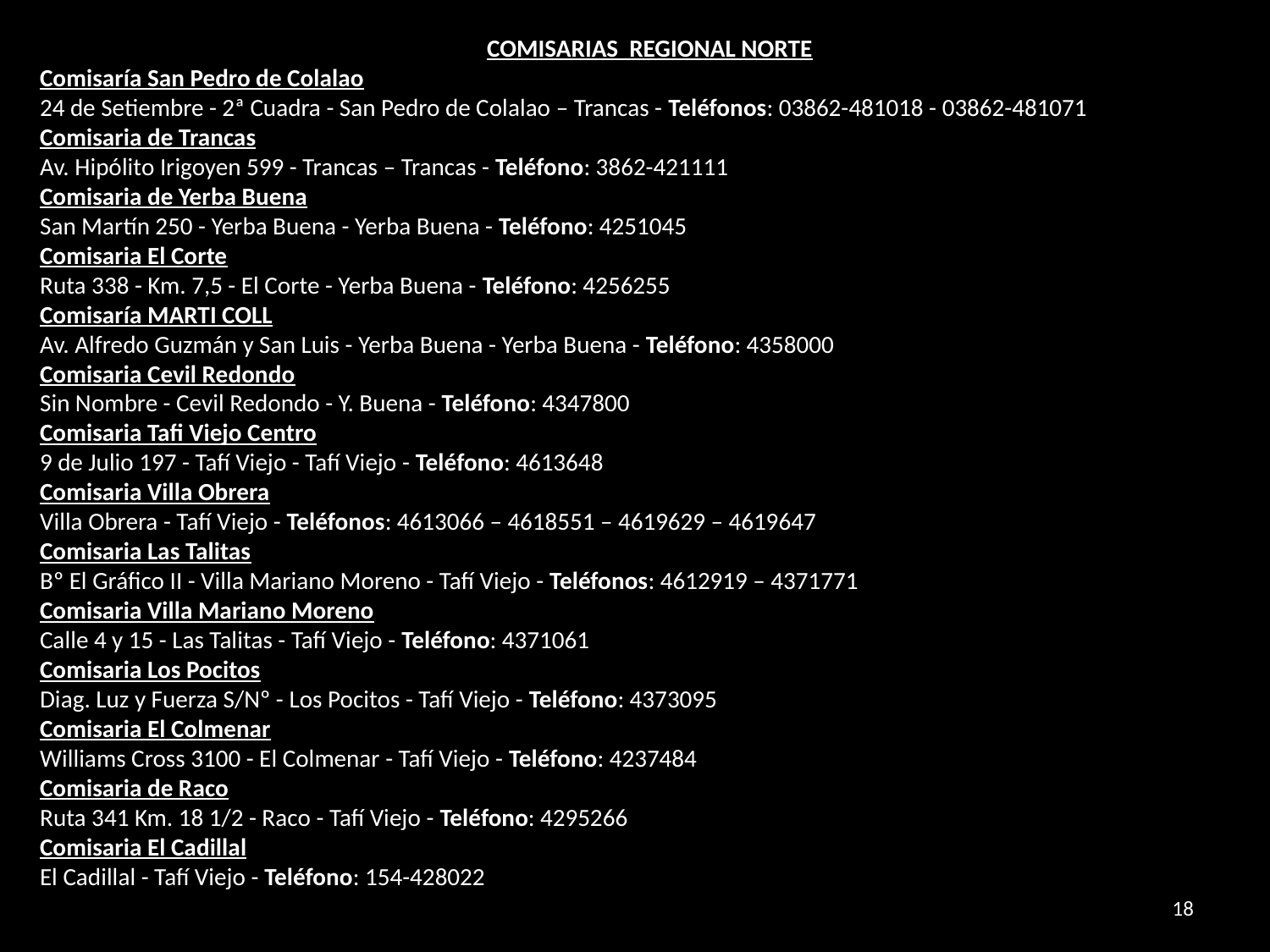

COMISARIAS  REGIONAL NORTE
Comisaría San Pedro de Colalao
24 de Setiembre - 2ª Cuadra - San Pedro de Colalao – Trancas - Teléfonos: 03862-481018 - 03862-481071
Comisaria de Trancas
Av. Hipólito Irigoyen 599 - Trancas – Trancas - Teléfono: 3862-421111
Comisaria de Yerba Buena
San Martín 250 - Yerba Buena - Yerba Buena - Teléfono: 4251045
Comisaria El Corte
Ruta 338 - Km. 7,5 - El Corte - Yerba Buena - Teléfono: 4256255
Comisaría MARTI COLL
Av. Alfredo Guzmán y San Luis - Yerba Buena - Yerba Buena - Teléfono: 4358000
Comisaria Cevil Redondo
Sin Nombre - Cevil Redondo - Y. Buena - Teléfono: 4347800
Comisaria Tafi Viejo Centro
9 de Julio 197 - Tafí Viejo - Tafí Viejo - Teléfono: 4613648
Comisaria Villa Obrera
Villa Obrera - Tafí Viejo - Teléfonos: 4613066 – 4618551 – 4619629 – 4619647
Comisaria Las Talitas
Bº El Gráfico II - Villa Mariano Moreno - Tafí Viejo - Teléfonos: 4612919 – 4371771
Comisaria Villa Mariano Moreno
Calle 4 y 15 - Las Talitas - Tafí Viejo - Teléfono: 4371061
Comisaria Los Pocitos
Diag. Luz y Fuerza S/Nº - Los Pocitos - Tafí Viejo - Teléfono: 4373095
Comisaria El Colmenar
Williams Cross 3100 - El Colmenar - Tafí Viejo - Teléfono: 4237484
Comisaria de Raco
Ruta 341 Km. 18 1/2 - Raco - Tafí Viejo - Teléfono: 4295266
Comisaria El Cadillal
El Cadillal - Tafí Viejo - Teléfono: 154-428022
18